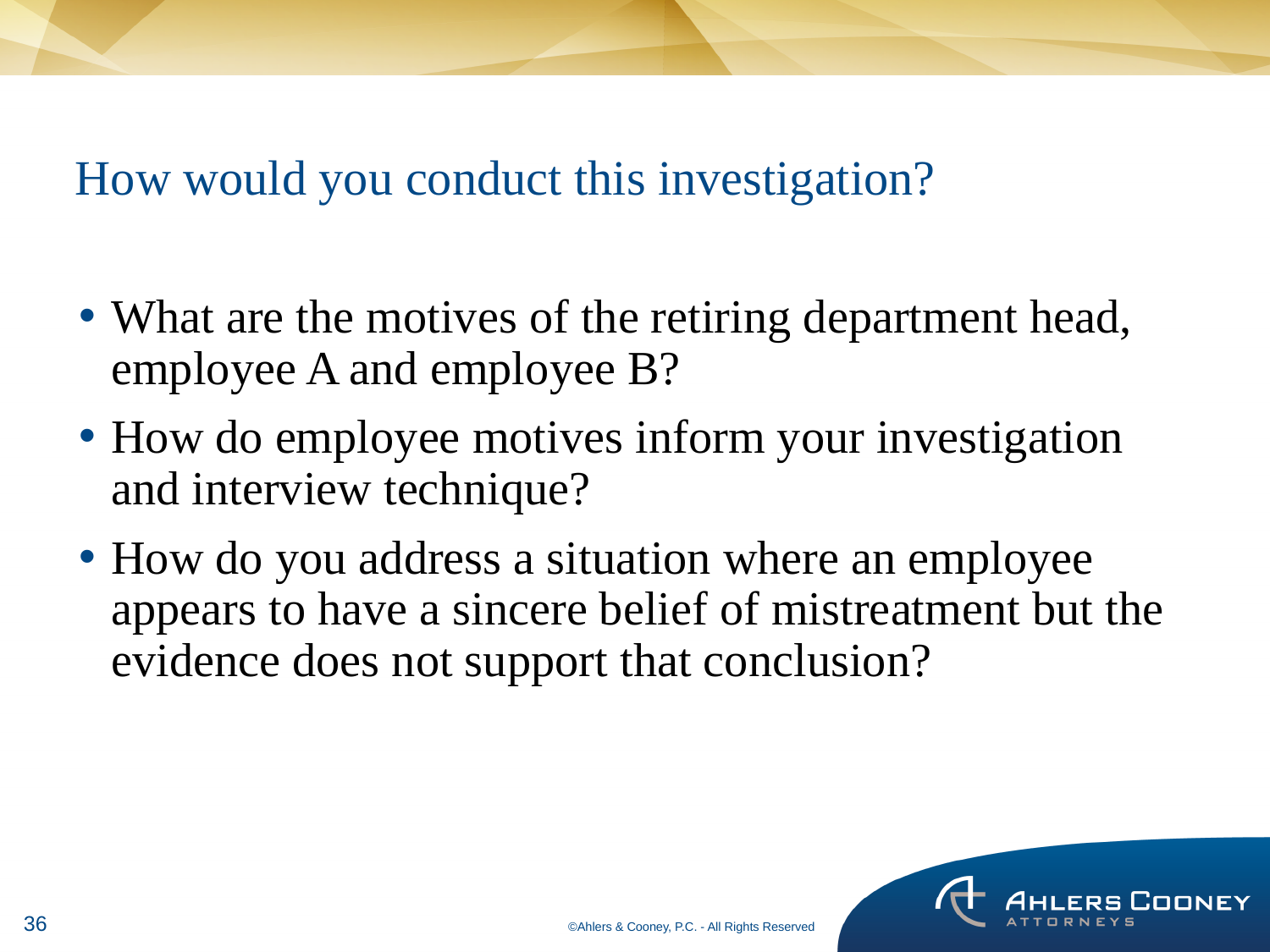

# How would you conduct this investigation?
What are the motives of the retiring department head, employee A and employee B?
How do employee motives inform your investigation and interview technique?
How do you address a situation where an employee appears to have a sincere belief of mistreatment but the evidence does not support that conclusion?